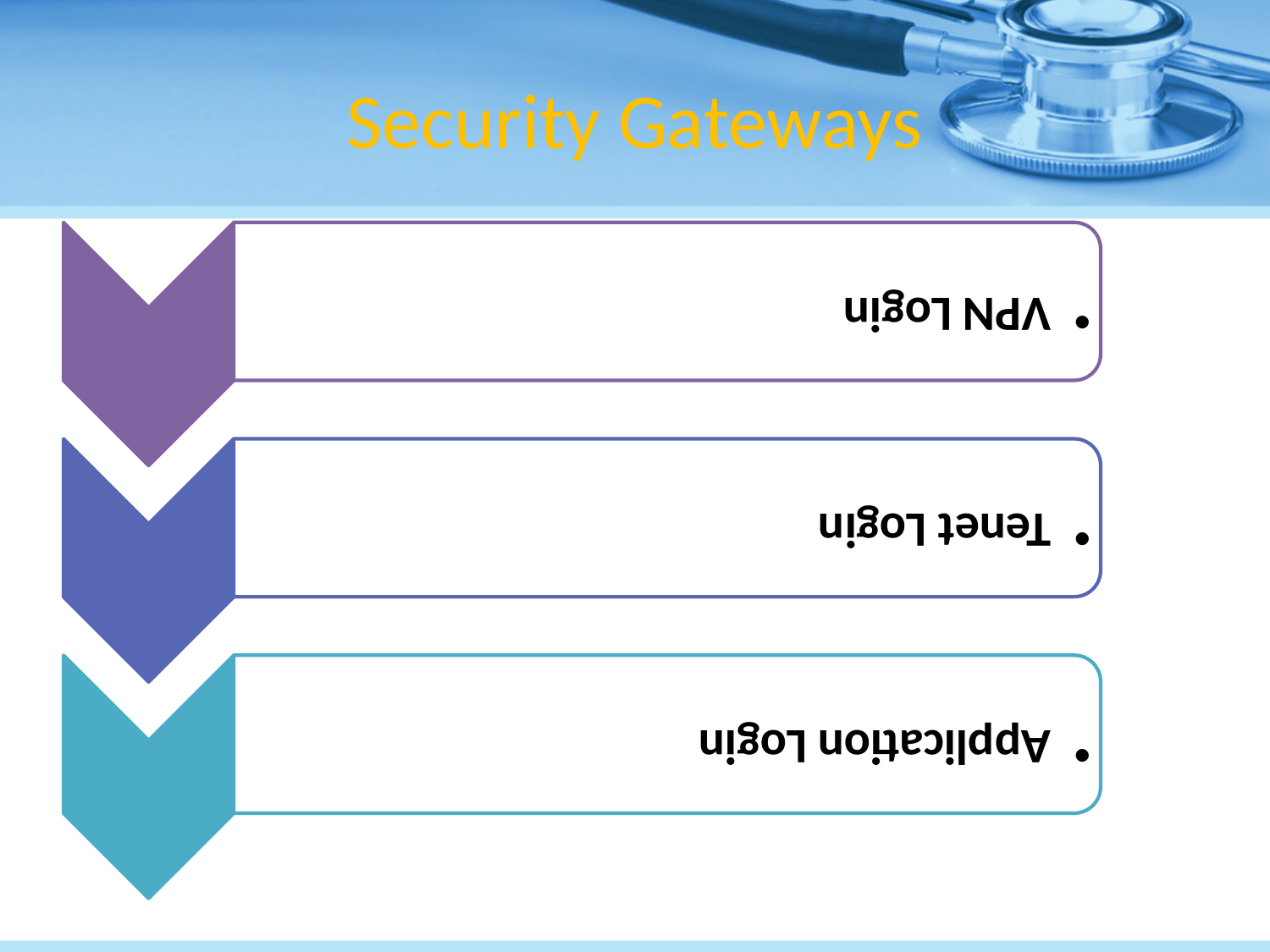

# Security Gateways

VPN Login

Tenet Login

Application Login